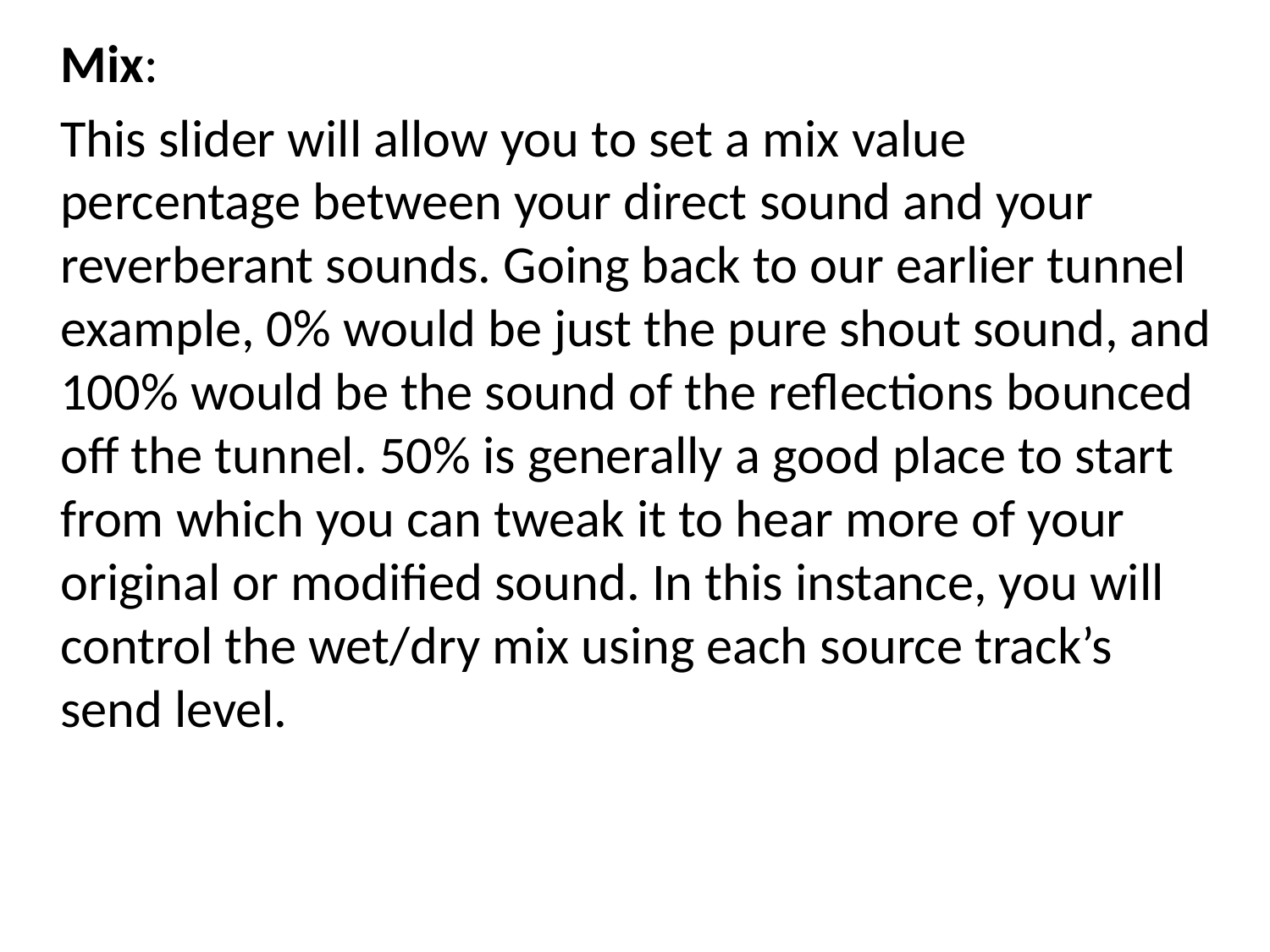

Mix:
This slider will allow you to set a mix value percentage between your direct sound and your reverberant sounds. Going back to our earlier tunnel example, 0% would be just the pure shout sound, and 100% would be the sound of the reflections bounced off the tunnel. 50% is generally a good place to start from which you can tweak it to hear more of your original or modified sound. In this instance, you will control the wet/dry mix using each source track’s send level.